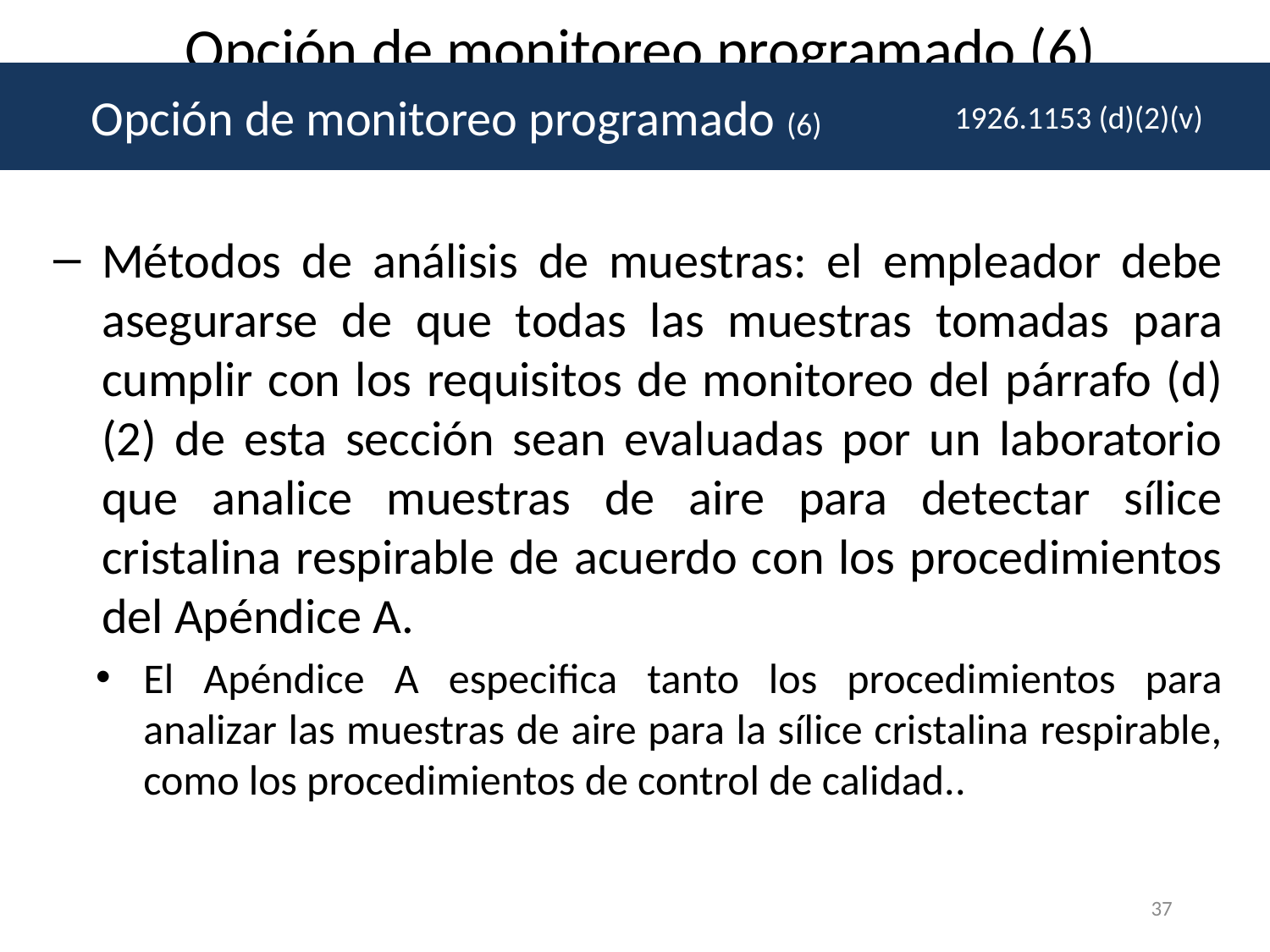

# Opción de monitoreo programado (6)
       Opción de monitoreo programado (6)
1926.1153 (d)(2)(v)
Métodos de análisis de muestras: el empleador debe asegurarse de que todas las muestras tomadas para cumplir con los requisitos de monitoreo del párrafo (d) (2) de esta sección sean evaluadas por un laboratorio que analice muestras de aire para detectar sílice cristalina respirable de acuerdo con los procedimientos del Apéndice A.
El Apéndice A especifica tanto los procedimientos para analizar las muestras de aire para la sílice cristalina respirable, como los procedimientos de control de calidad..

37